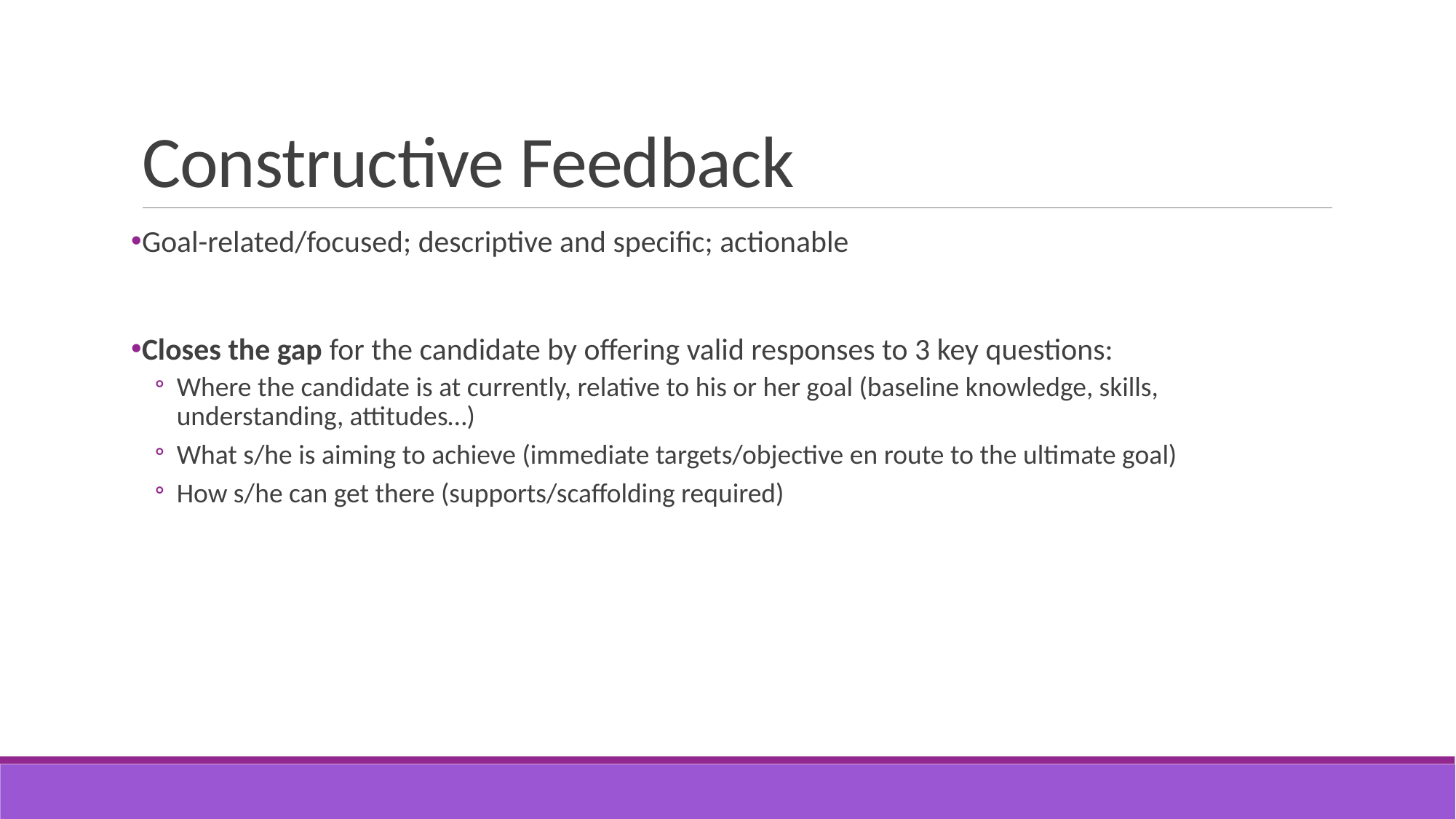

# Constructive Feedback
Goal-related/focused; descriptive and specific; actionable

Closes the gap for the candidate by offering valid responses to 3 key questions:
Where the candidate is at currently, relative to his or her goal (baseline knowledge, skills, understanding, attitudes…)
What s/he is aiming to achieve (immediate targets/objective en route to the ultimate goal)
How s/he can get there (supports/scaffolding required)